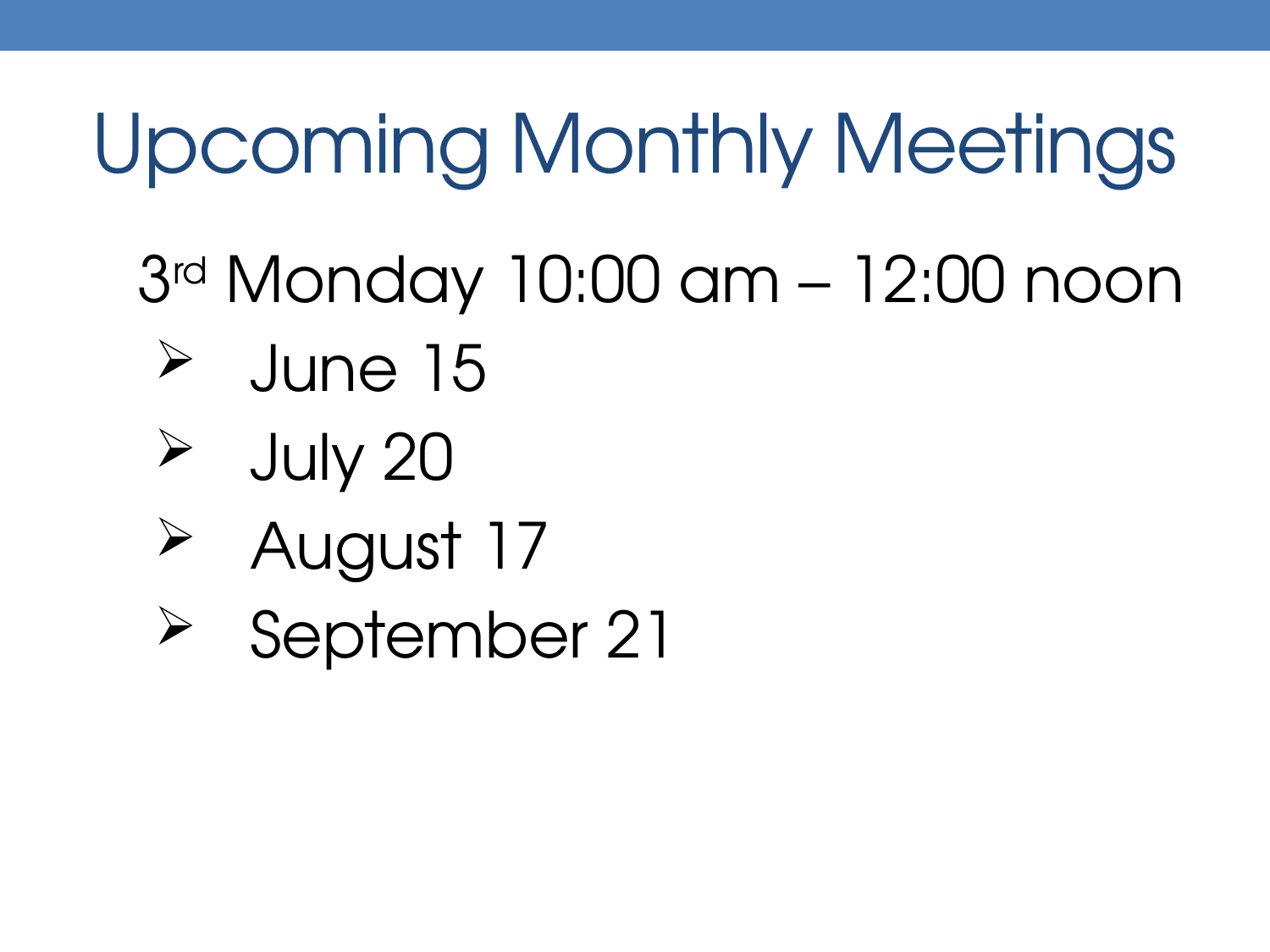

# Upcoming Monthly Meetings
3rd Monday 10:00 am – 12:00 noon
   June 15
   July 20
   August 17
   September 21